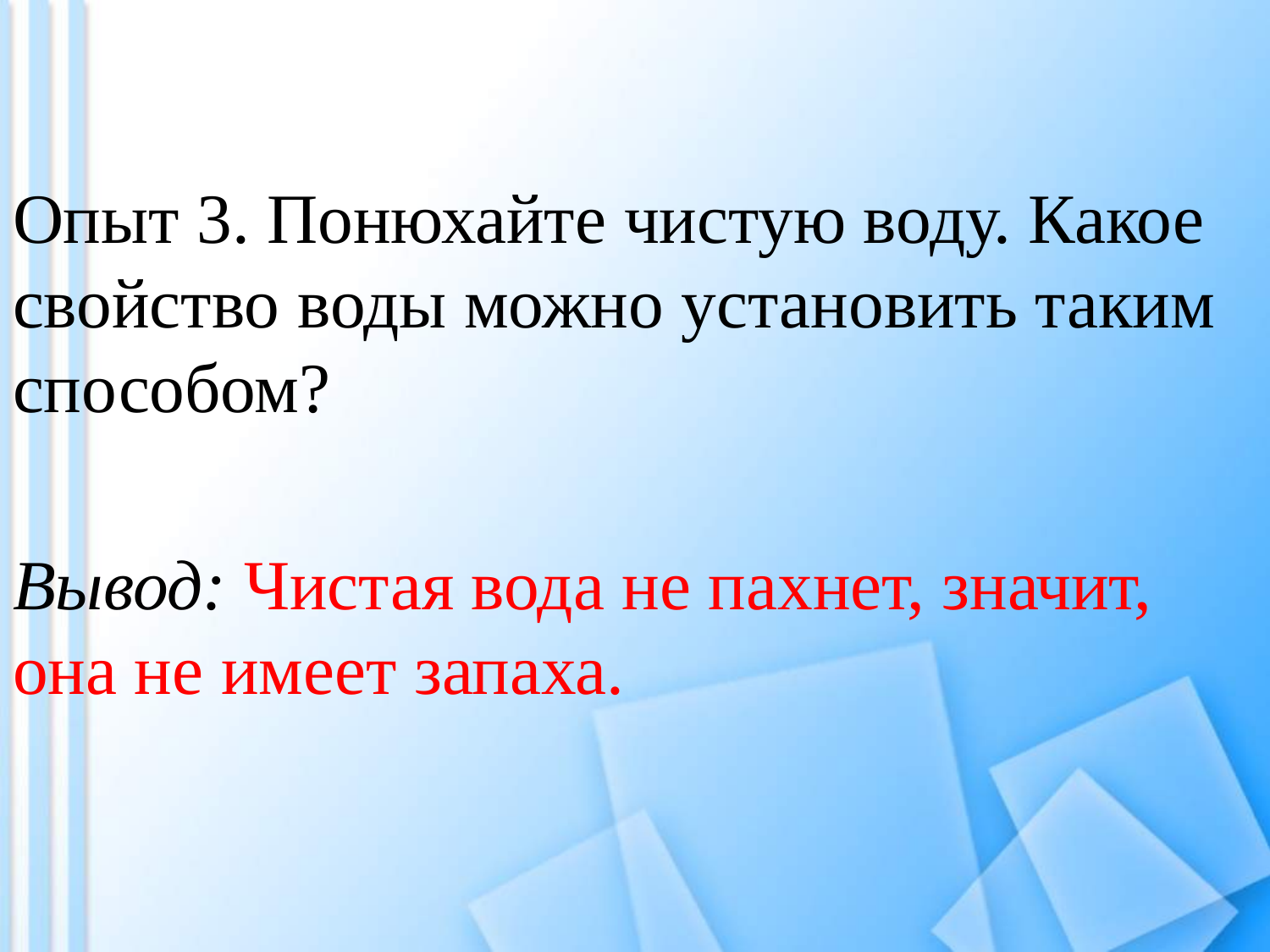

Опыт 3. Понюхайте чистую воду. Какое свойство воды можно установить таким способом?

Вывод: Чистая вода не пахнет, значит, она не имеет запаха.